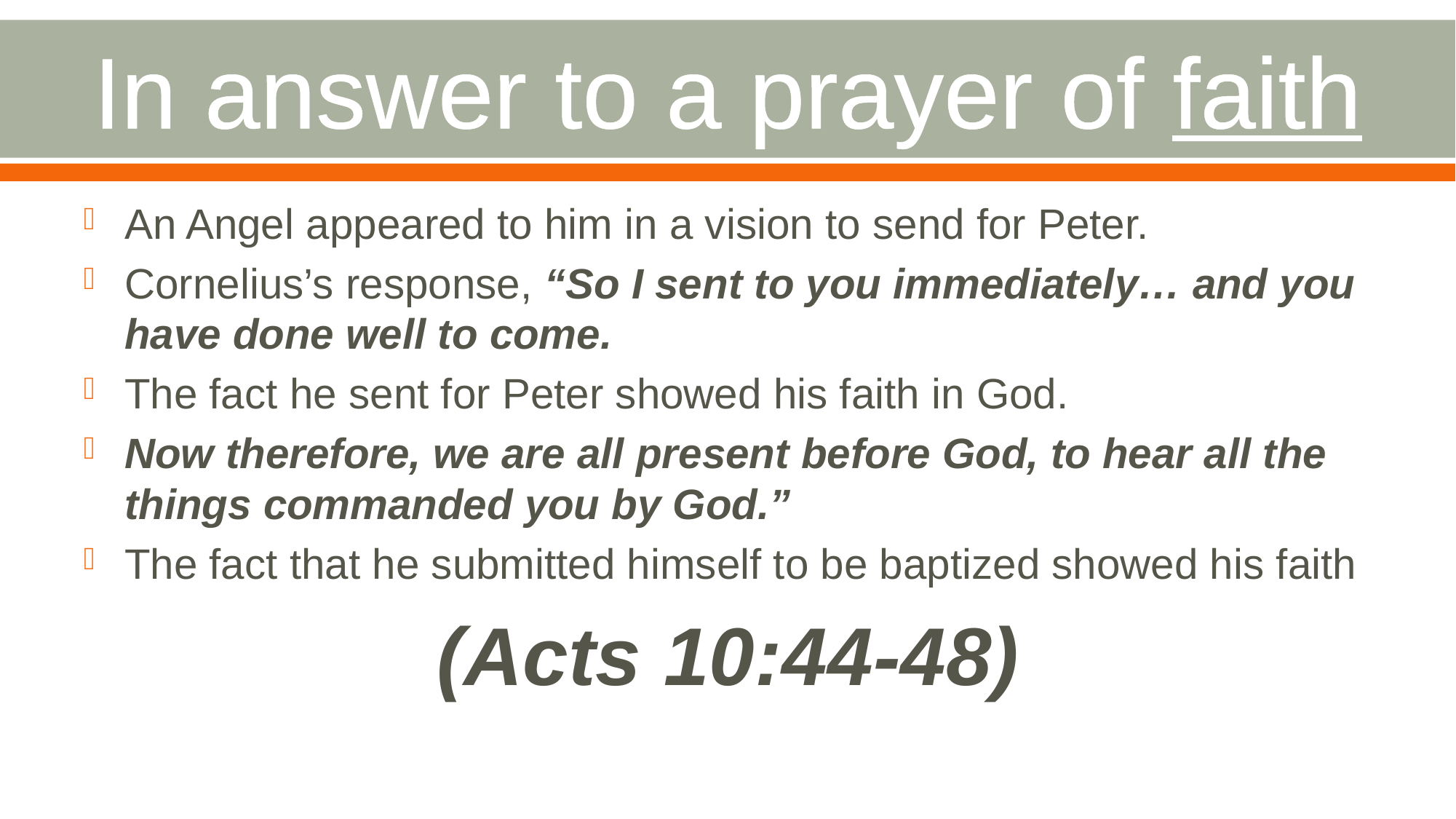

# In answer to a prayer of faith
An Angel appeared to him in a vision to send for Peter.
Cornelius’s response, “So I sent to you immediately… and you have done well to come.
The fact he sent for Peter showed his faith in God.
Now therefore, we are all present before God, to hear all the things commanded you by God.”
The fact that he submitted himself to be baptized showed his faith
(Acts 10:44-48)